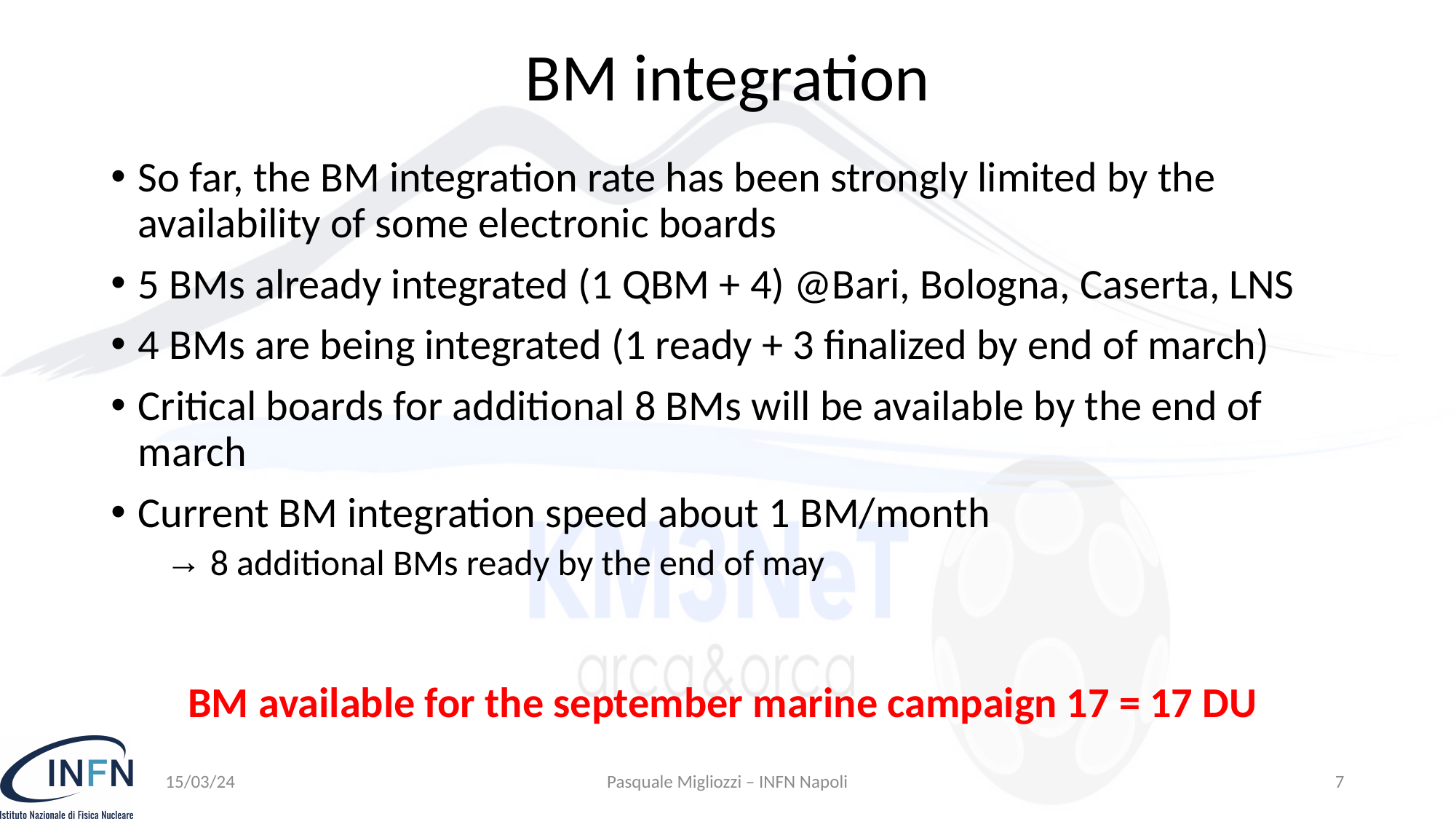

# BM integration
So far, the BM integration rate has been strongly limited by the availability of some electronic boards
5 BMs already integrated (1 QBM + 4) @Bari, Bologna, Caserta, LNS
4 BMs are being integrated (1 ready + 3 finalized by end of march)
Critical boards for additional 8 BMs will be available by the end of march
Current BM integration speed about 1 BM/month
 8 additional BMs ready by the end of may
BM available for the september marine campaign 17 = 17 DU
15/03/24
Pasquale Migliozzi – INFN Napoli
7